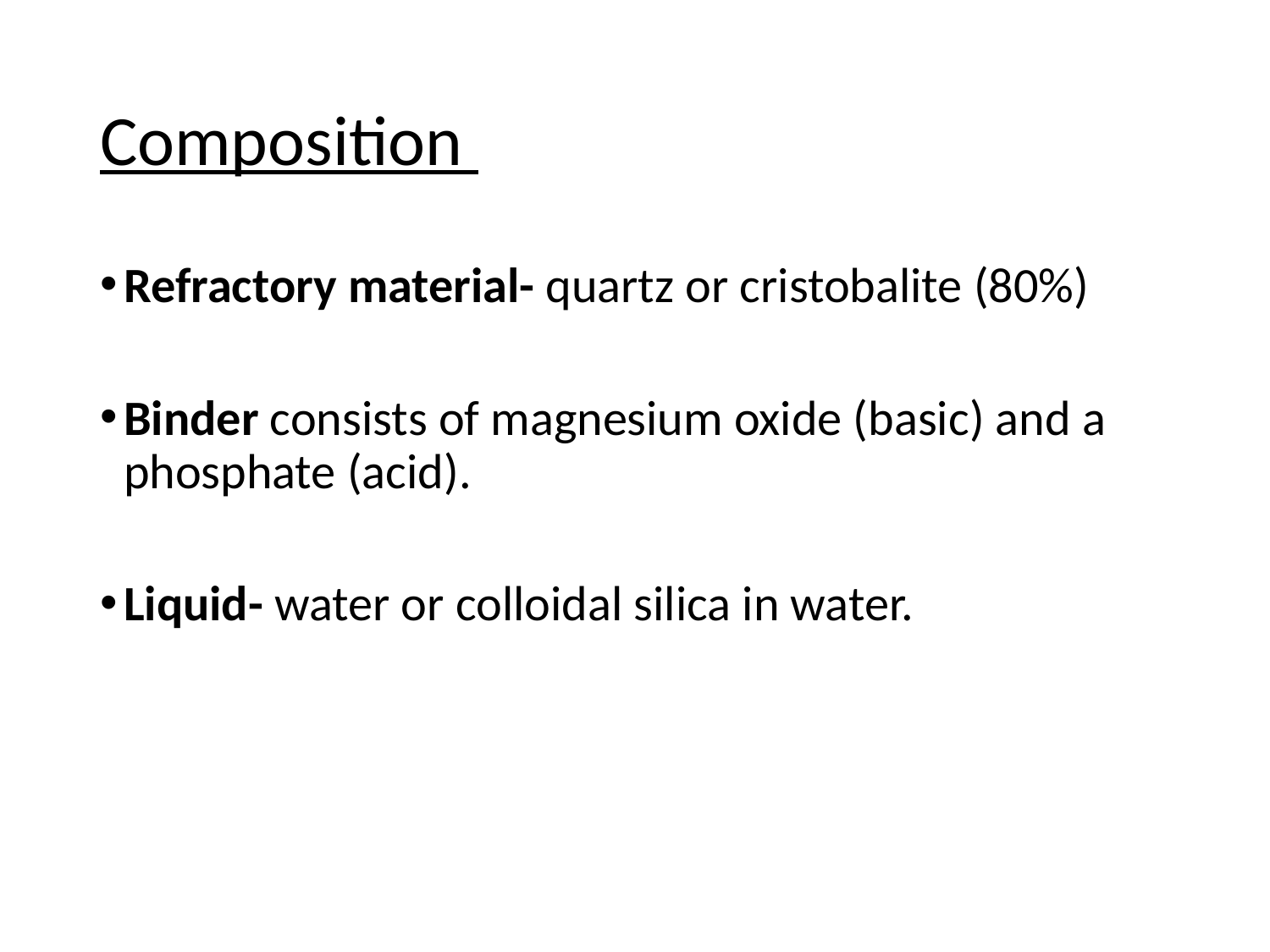

# Composition
Refractory material- quartz or cristobalite (80%)

Binder consists of magnesium oxide (basic) and a phosphate (acid).

Liquid- water or colloidal silica in water.